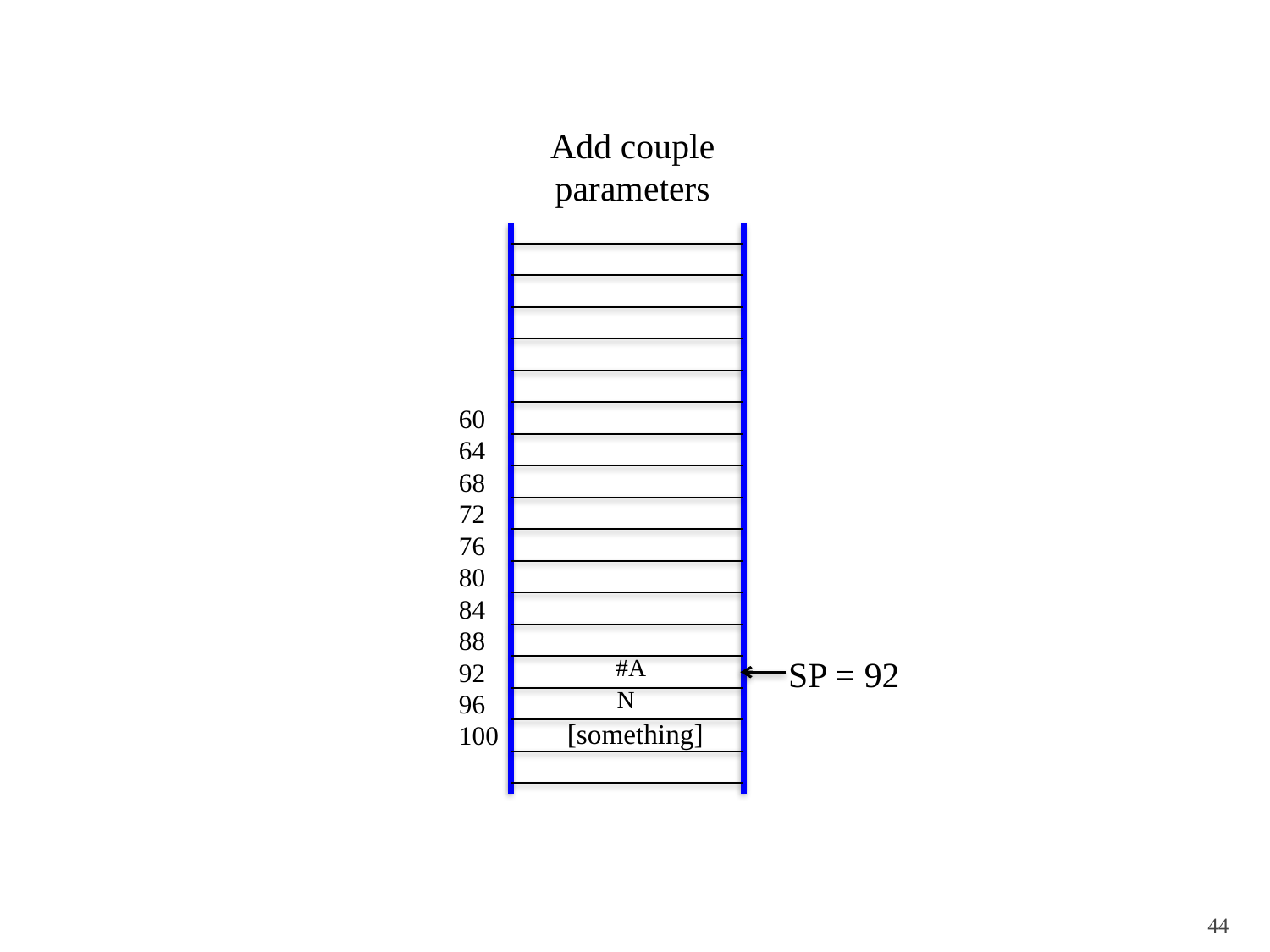

Add couple
parameters
#A
     N
SP = 92

60
64
68
72
76
80
84
88
92
96
100
[something]
44